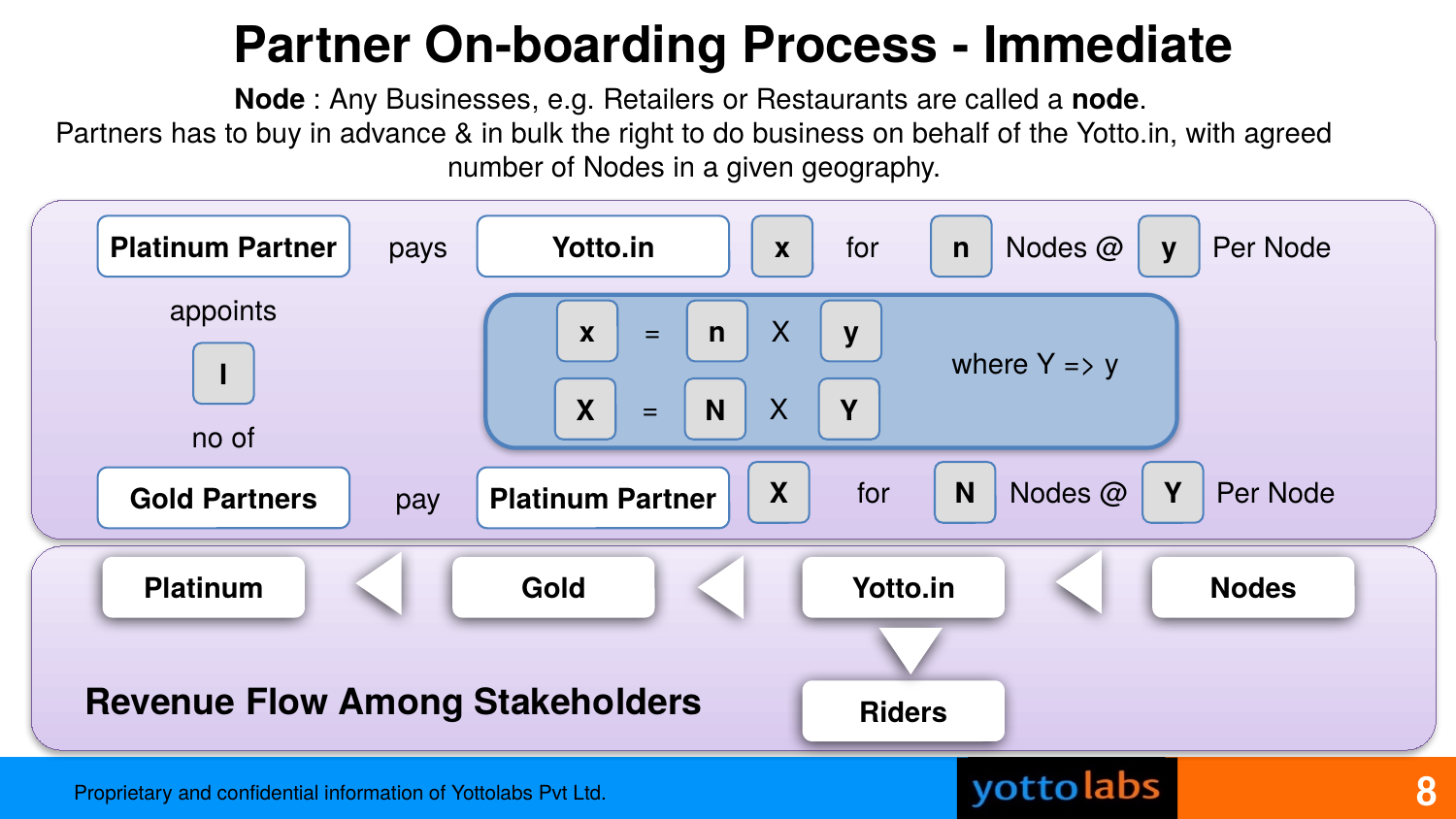

Partner On-boarding Process - Immediate
Node : Any Businesses, e.g. Retailers or Restaurants are called a node.
Partners has to buy in advance & in bulk the right to do business on behalf of the Yotto.in, with agreed number of Nodes in a given geography.

Platinum Partner
Yotto.in
x
n
y
pays
for
Nodes @
Per Node
appoints

x
n
y
=
X
where Y => y
X
N
Y
=
X
I
no of
X
N
Y
Gold Partners
Platinum Partner
for
Nodes @
Per Node
pay

Platinum
Gold
Yotto.in
Nodes

Revenue Flow Among Stakeholders
Riders
8